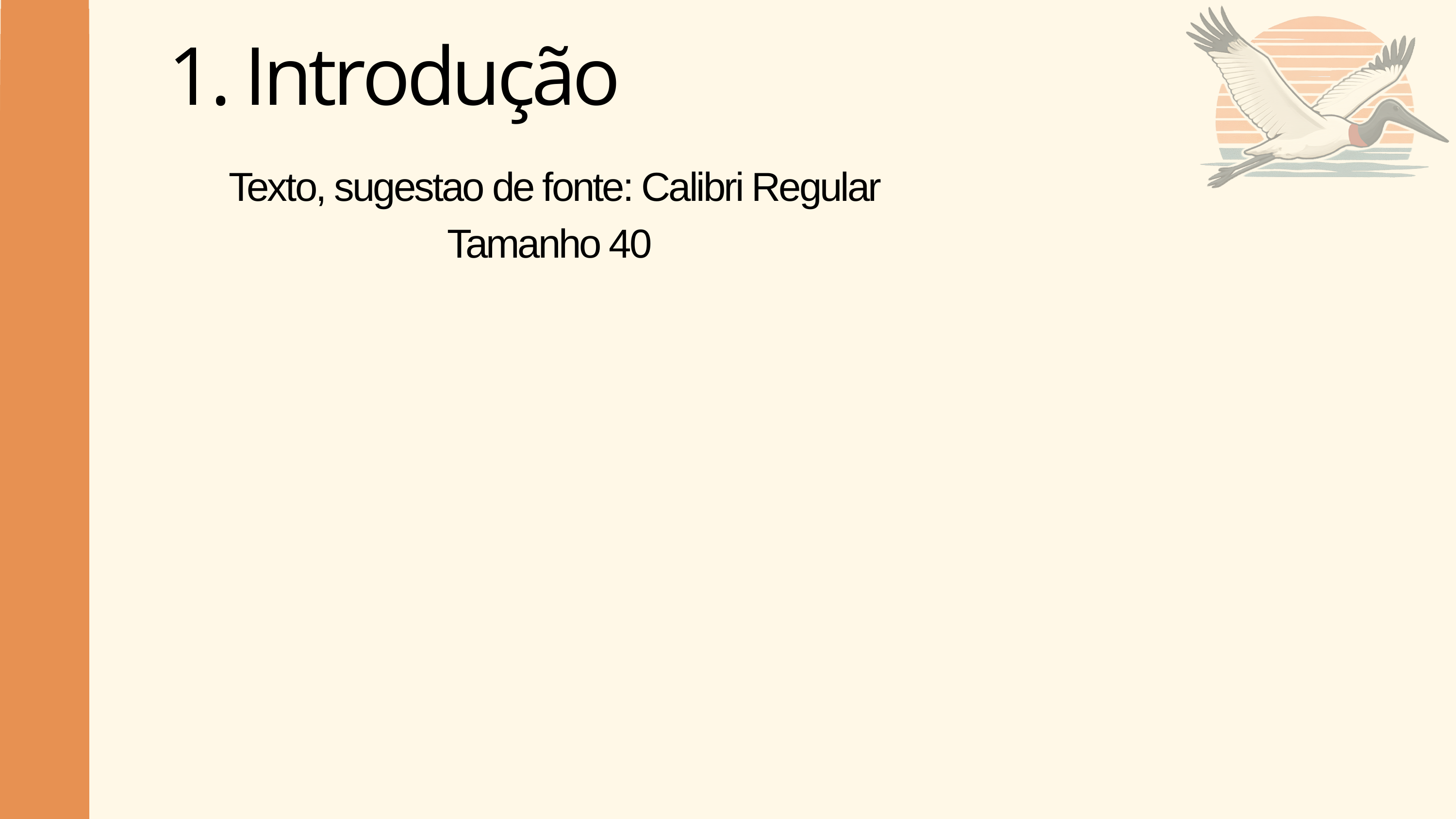

1. Introdução
Texto, sugestao de fonte: Calibri Regular Tamanho 40